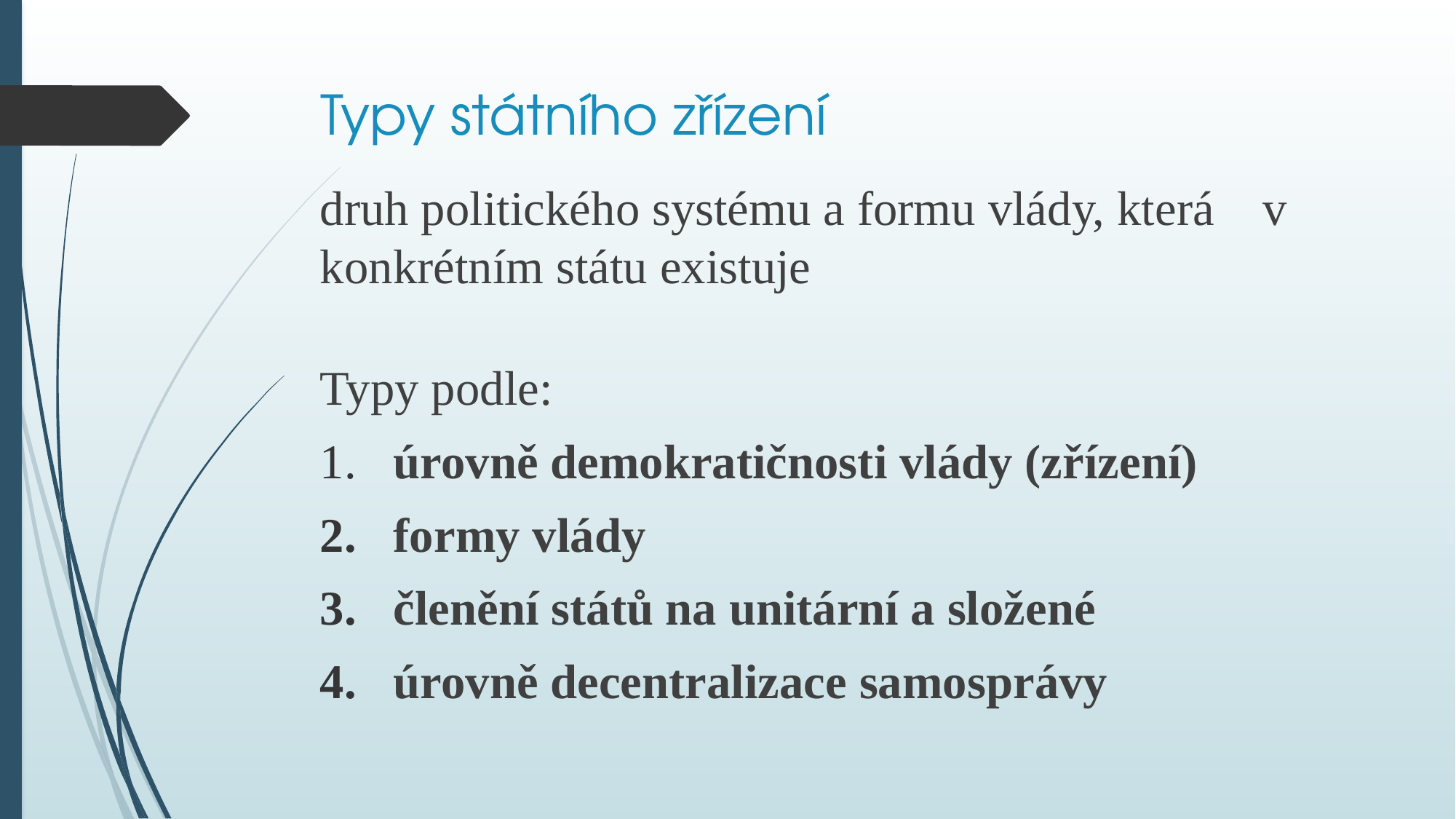

# Typy státního zřízení
druh politického systému a formu vlády, která    v konkrétním státu existuje

Typy podle:
 úrovně demokratičnosti vlády (zřízení)
 formy vlády
 členění států na unitární a složené
 úrovně decentralizace samosprávy